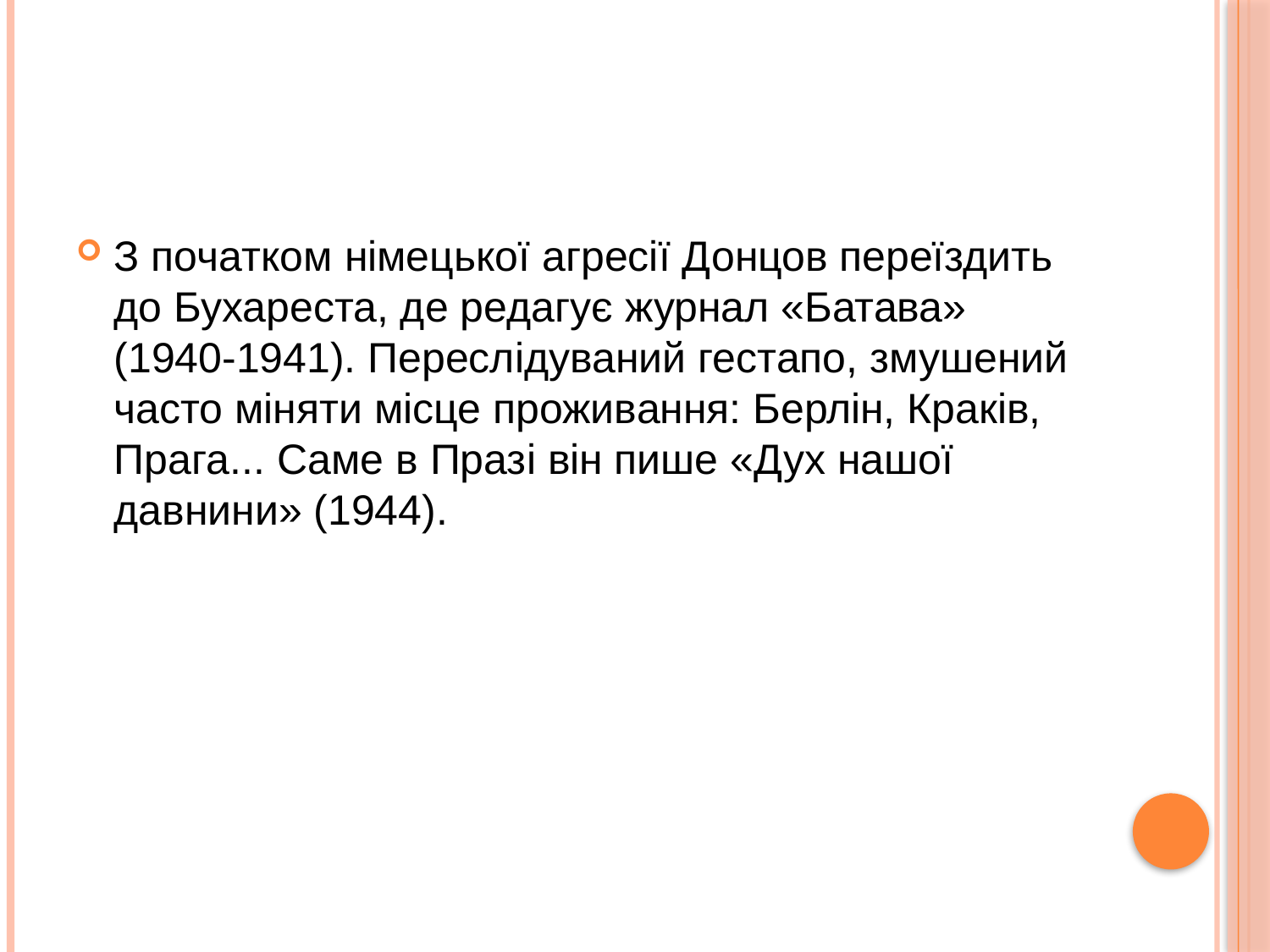

#
З початком німецької агресії Донцов переїздить до Бухареста, де редагує журнал «Батава» (1940-1941). Переслідуваний гестапо, змушений часто міняти місце проживання: Берлін, Краків, Прага... Саме в Празі він пише «Дух нашої давнини» (1944).